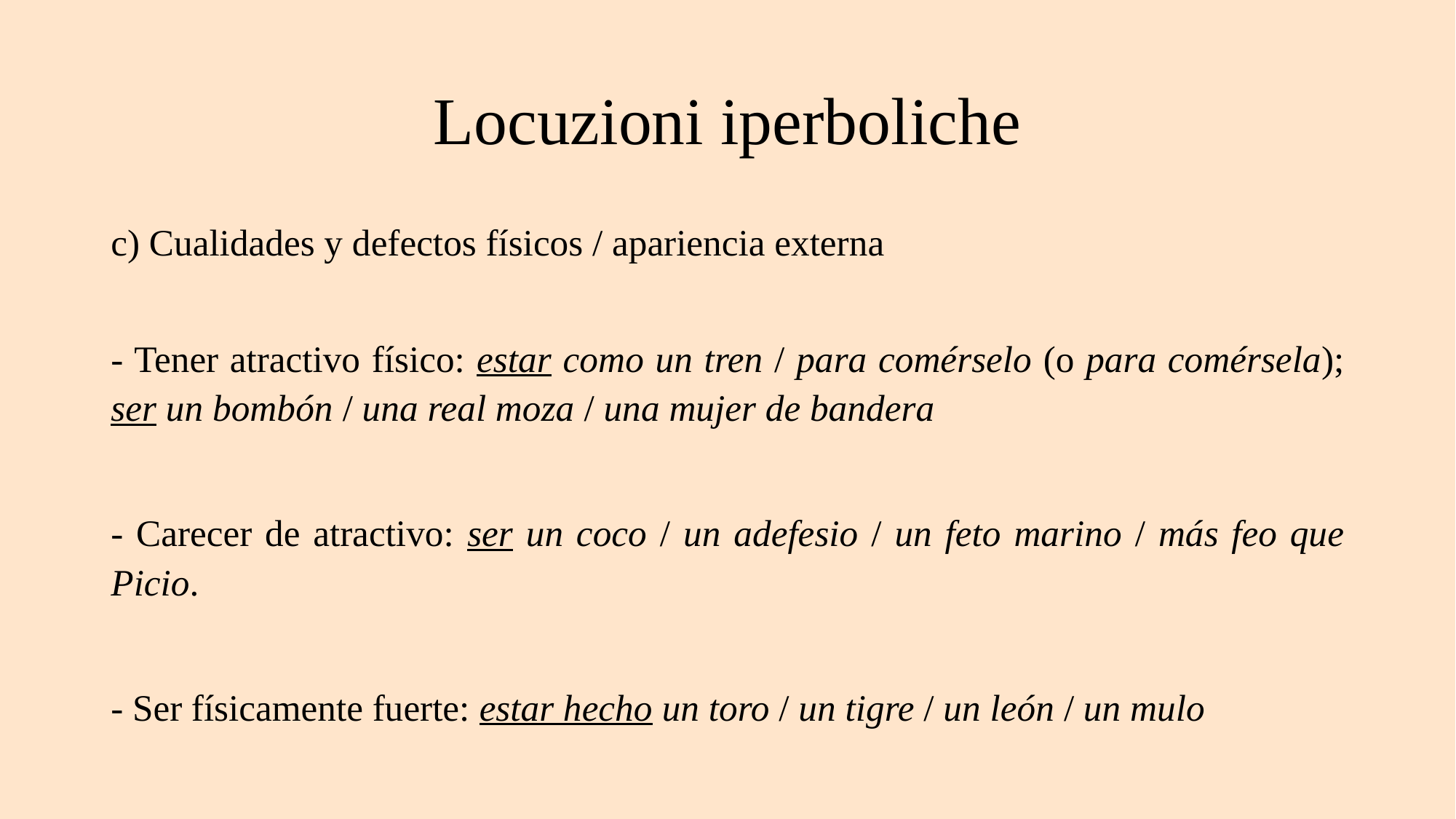

# Locuzioni iperboliche
c) Cualidades y defectos físicos / apariencia externa

- Tener atractivo físico: estar como un tren / para comérselo (o para comérsela); ser un bombón / una real moza / una mujer de bandera

- Carecer de atractivo: ser un coco / un adefesio / un feto marino / más feo que Picio.

- Ser físicamente fuerte: estar hecho un toro / un tigre / un león / un mulo